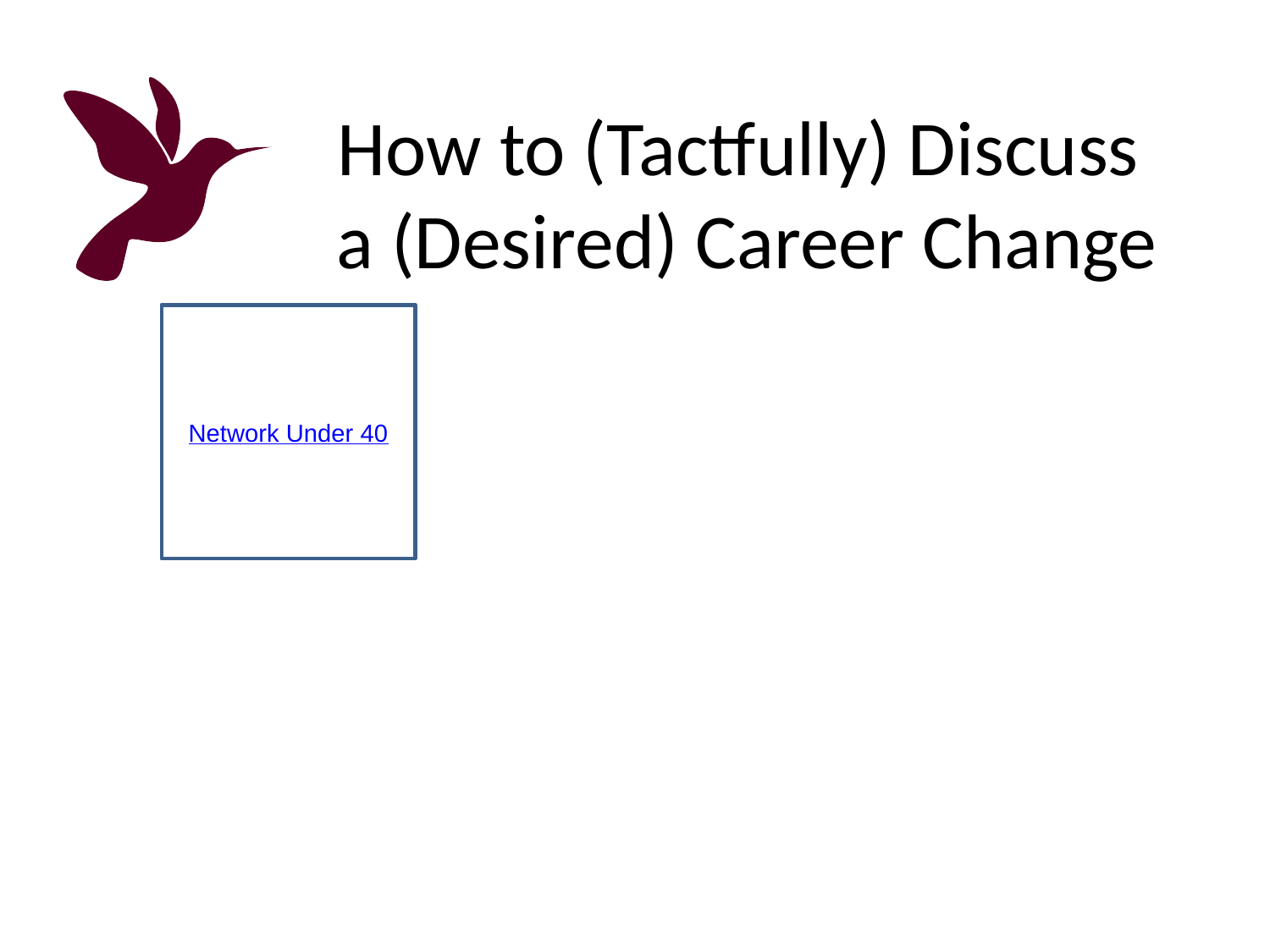

# How to (Tactfully) Discuss a (Desired) Career Change
Network Under 40